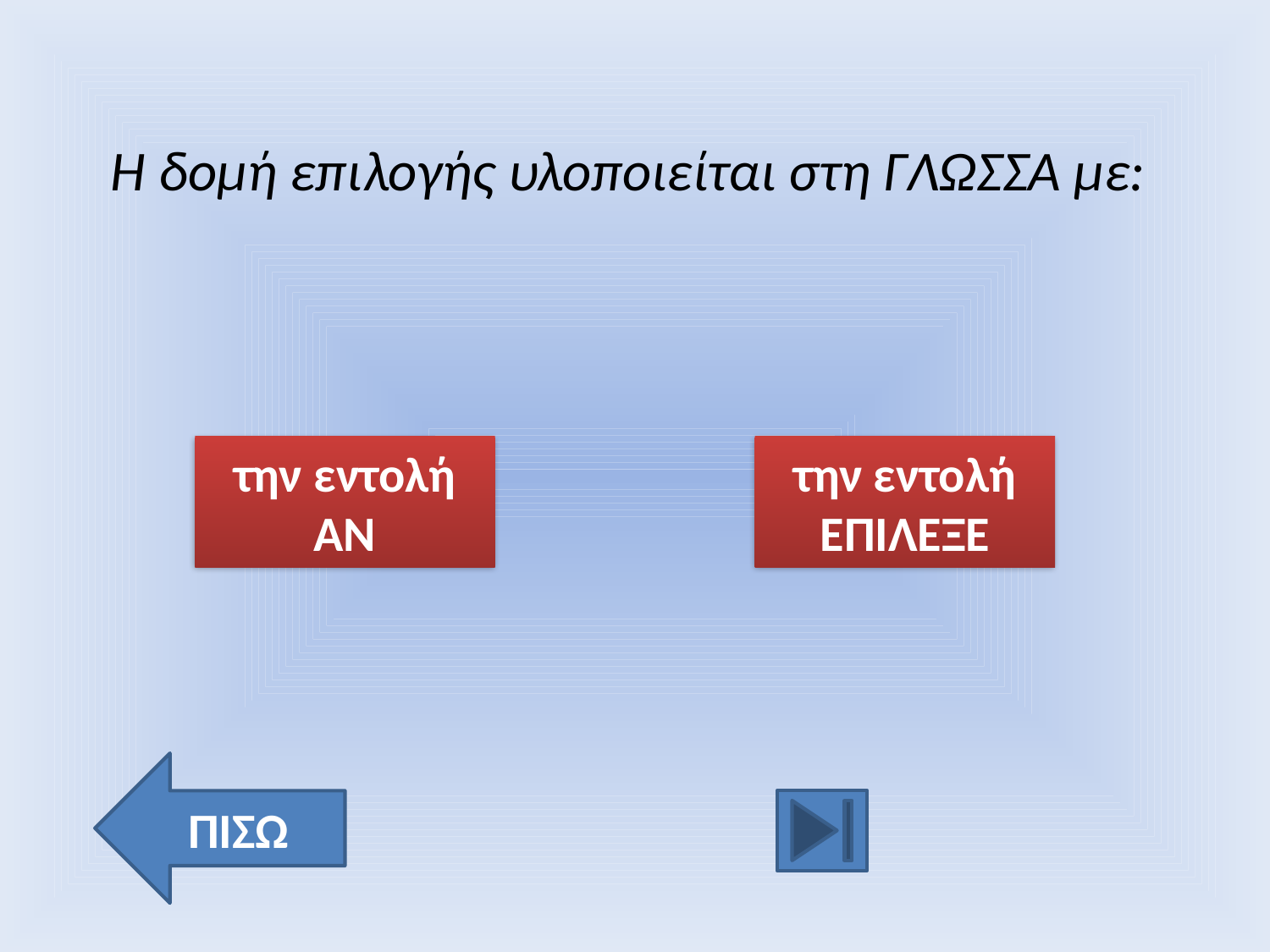

# Η δομή επιλογής υλοποιείται στη ΓΛΩΣΣΑ με:
την εντολή ΑΝ
την εντολή ΕΠΙΛΕΞΕ
ΠΙΣΩ